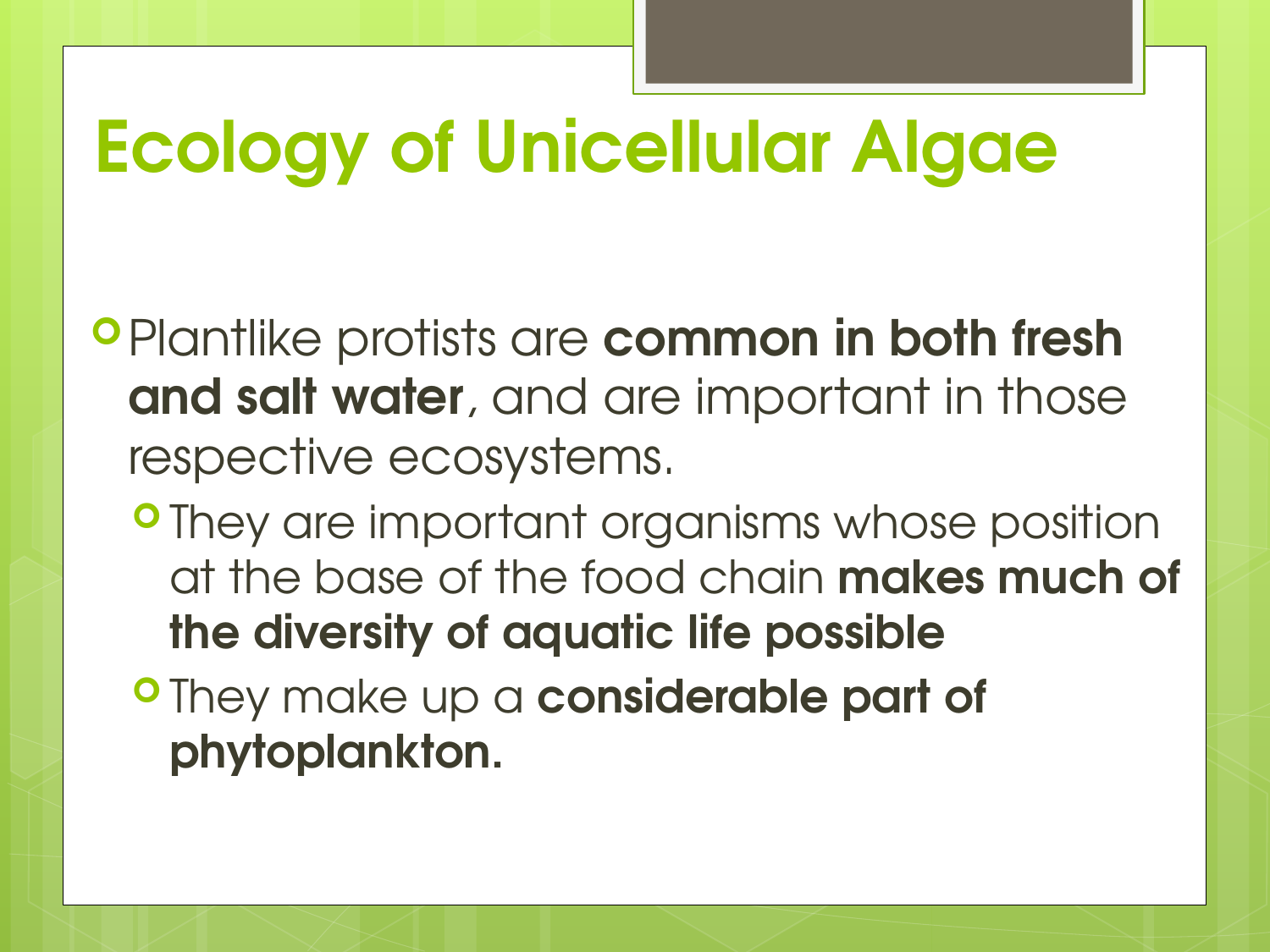

# Ecology of Unicellular Algae
Plantlike protists are common in both fresh and salt water, and are important in those respective ecosystems.
They are important organisms whose position at the base of the food chain makes much of the diversity of aquatic life possible
They make up a considerable part of phytoplankton.